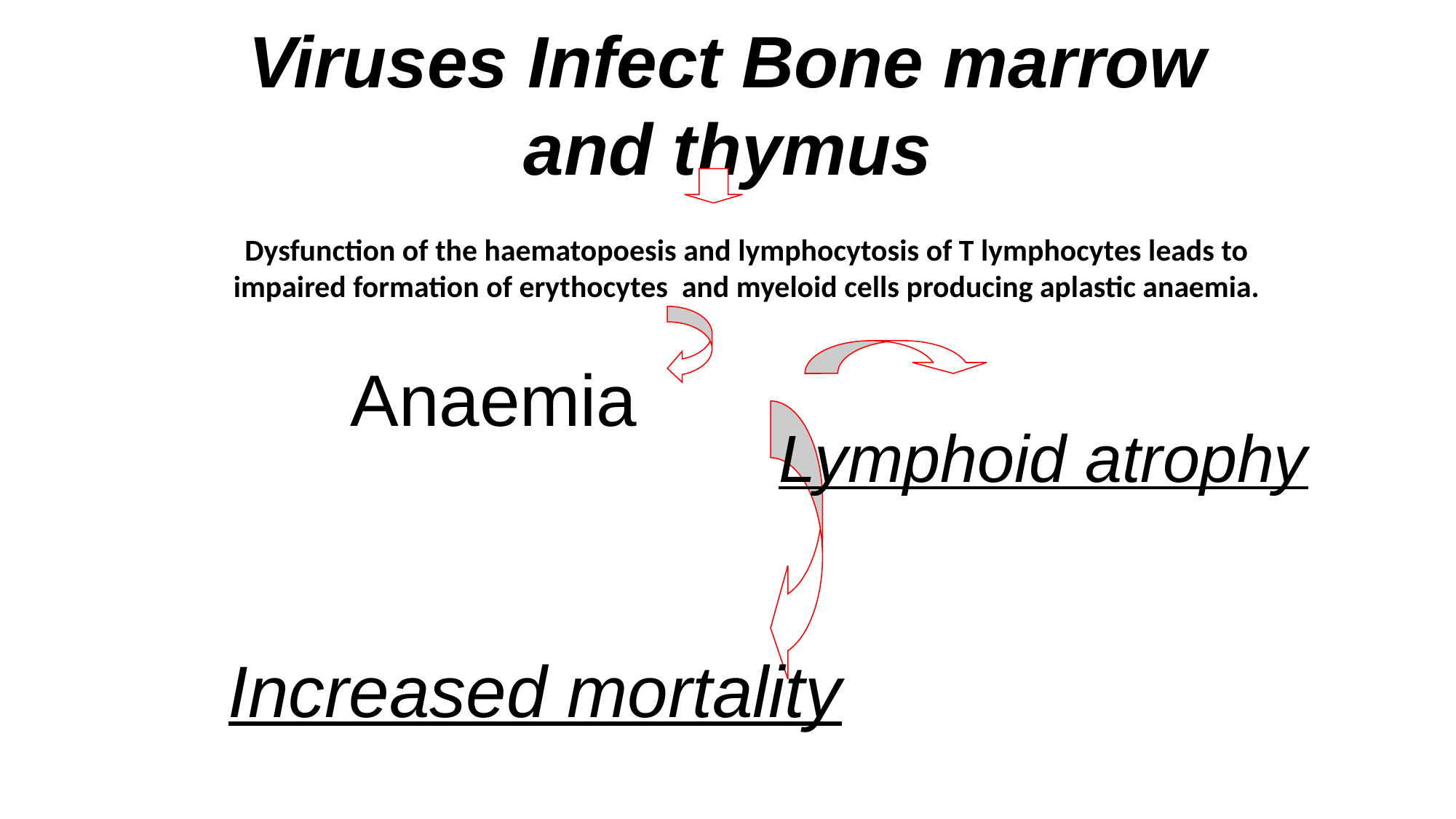

Viruses Infect Bone marrow and thymus

Dysfunction of the haematopoesis and lymphocytosis of T lymphocytes leads to impaired formation of erythocytes  and myeloid cells producing aplastic anaemia.

Anaemia

Lymphoid atrophy
Increased mortality